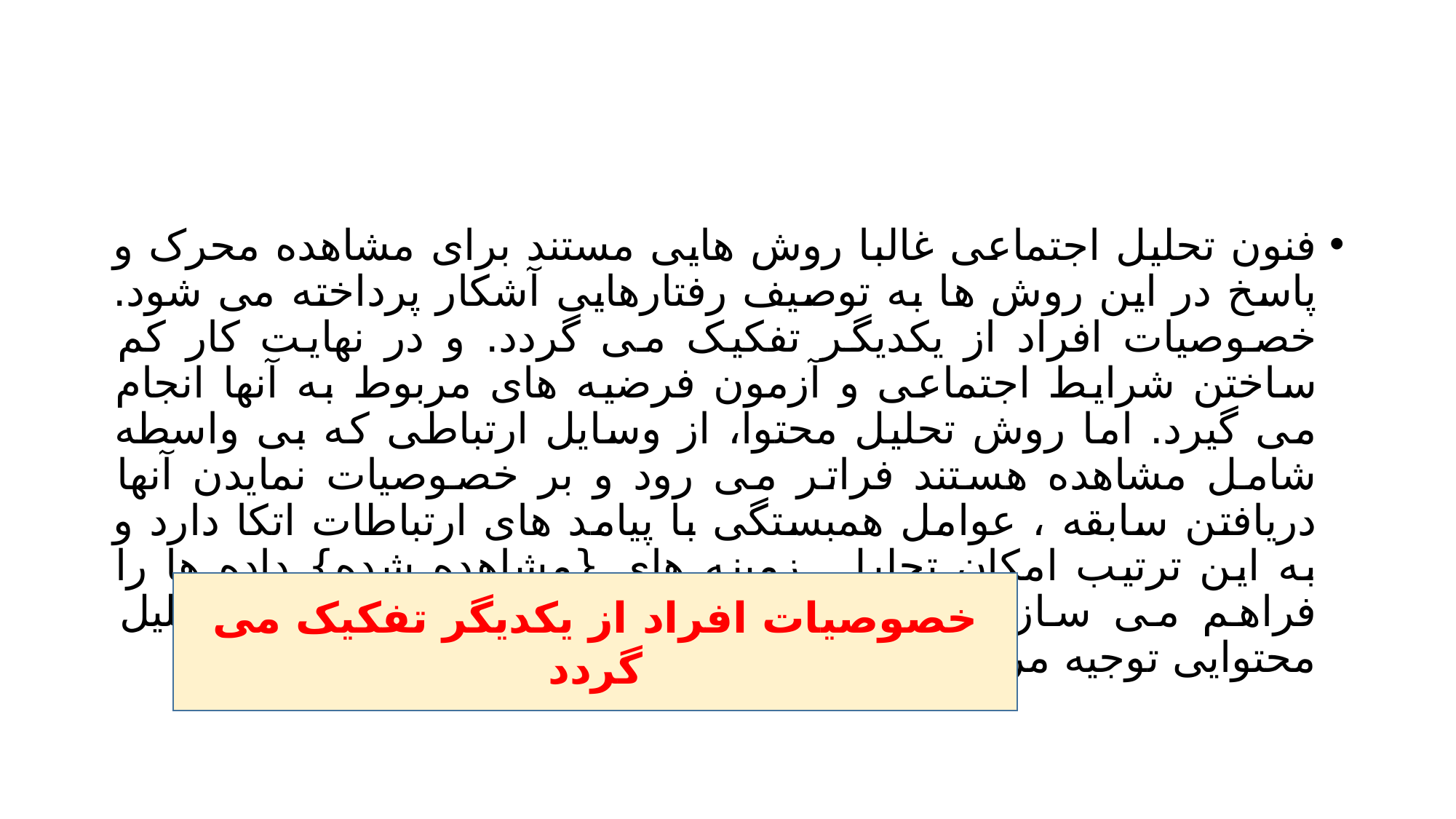

#
فنون تحلیل اجتماعی غالبا روش هایی مستند برای مشاهده محرک و پاسخ در این روش ها به توصیف رفتارهایی آشکار پرداخته می شود. خصوصیات افراد از یکدیگر تفکیک می گردد. و در نهایت کار کم ساختن شرایط اجتماعی و آزمون فرضیه های مربوط به آنها انجام می گیرد. اما روش تحلیل محتوا، از وسایل ارتباطی که بی واسطه شامل مشاهده هستند فراتر می رود و بر خصوصیات نمایدن آنها دریافتن سابقه ، عوامل همبستگی با پیامد های ارتباطات اتکا دارد و به این ترتیب امکان تحلیل  زمینه های {مشاهده شده} داده ها را فراهم می سازد. شرط انتقادی و روش شناختی هرگونه تحلیل محتوایی توجیه مرحله استنتاجی ست که باید بدان پرداخت.
خصوصیات افراد از یکدیگر تفکیک می گردد